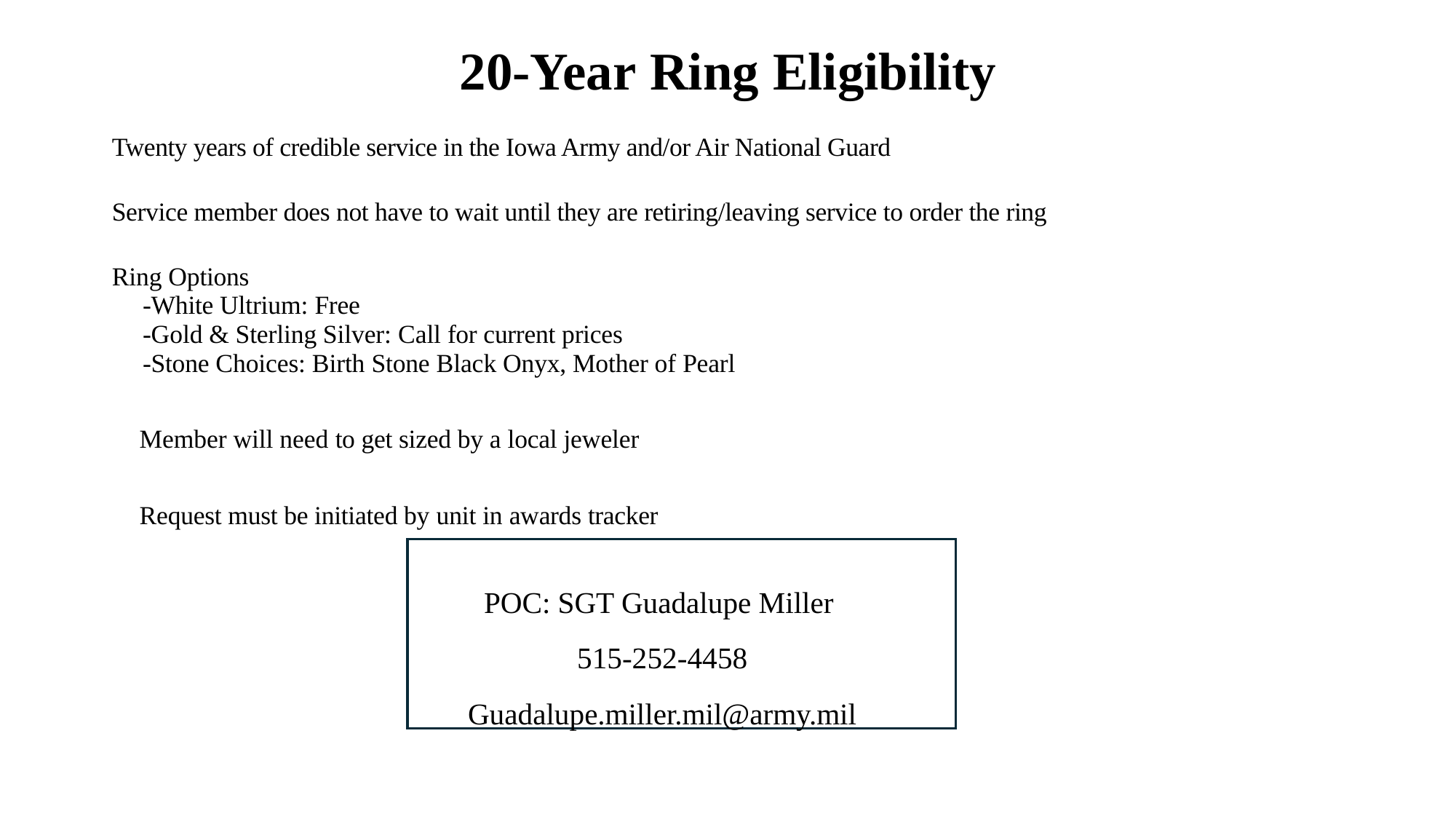

# 20-Year Ring Eligibility
Twenty years of credible service in the Iowa Army and/or Air National Guard

Service member does not have to wait until they are retiring/leaving service to order the ring

Ring Options
-White Ultrium: Free
-Gold & Sterling Silver: Call for current prices
-Stone Choices: Birth Stone Black Onyx, Mother of Pearl

Member will need to get sized by a local jeweler

Request must be initiated by unit in awards tracker

POC: SGT Guadalupe Miller
515-252-4458
Guadalupe.miller.mil@army.mil